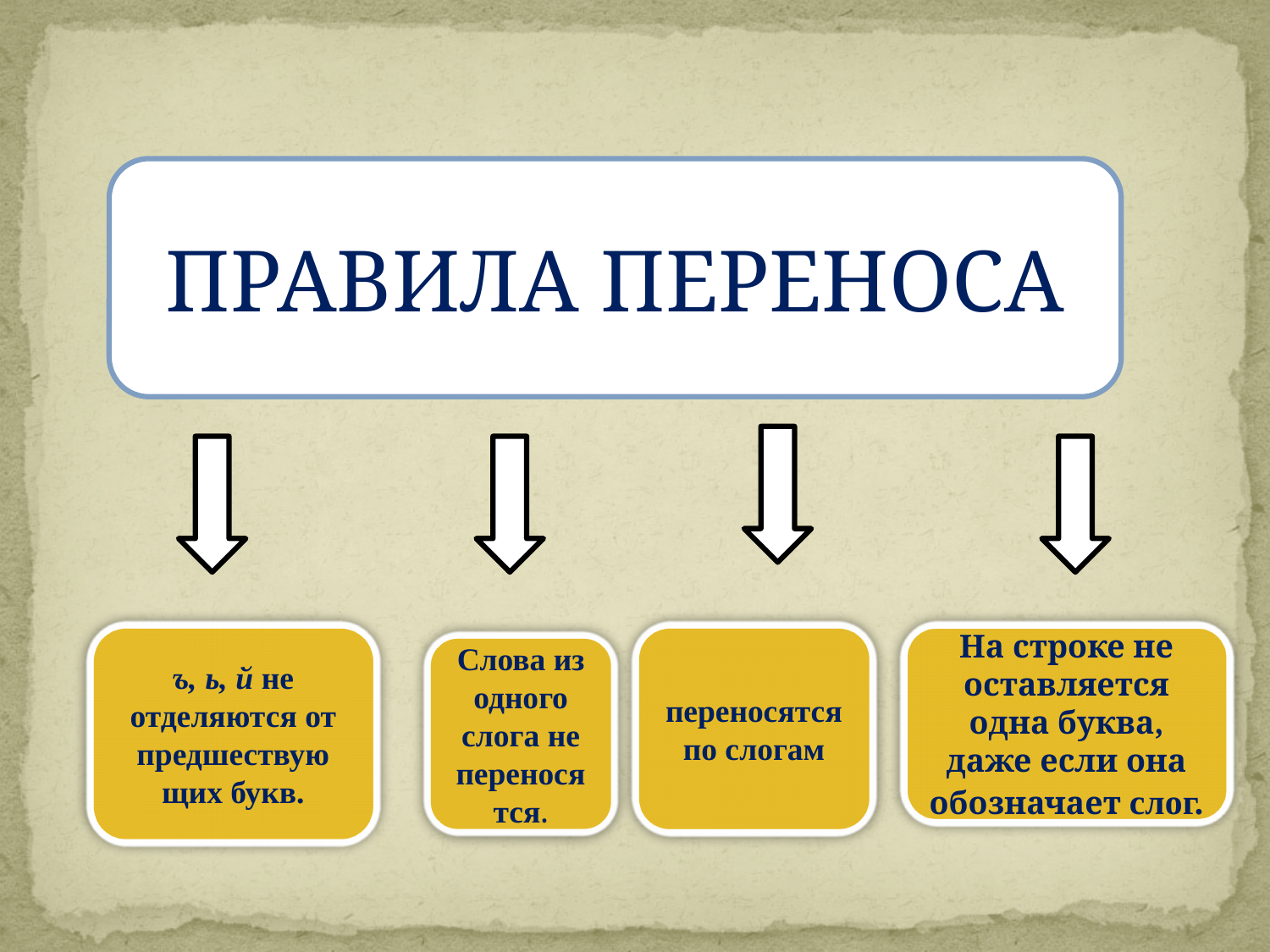

ПРАВИЛА ПЕРЕНОСА

ъ, ь, й не отделяются от предшествую
щих букв.
переносятся по слогам
На строке не оставляется одна буква, даже если она обозначает слог.
Слова из одного слога не переносятся.